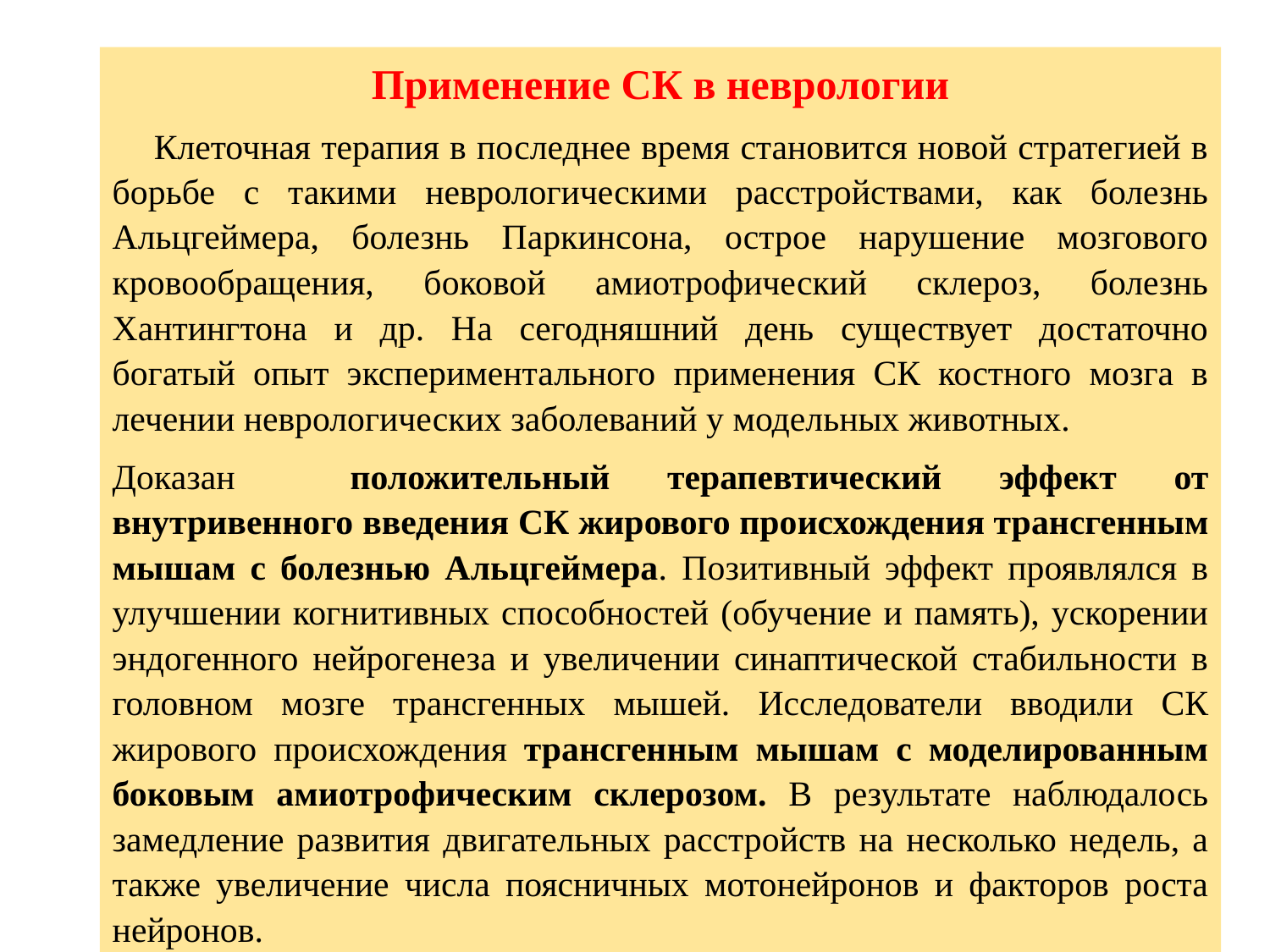

Применение СК в неврологии
    Клеточная терапия в последнее время становится новой стратегией в борьбе с такими неврологическими расстройствами, как болезнь Альцгеймера, болезнь Паркинсона, острое нарушение мозгового кровообращения, боковой амиотрофический склероз, болезнь Хантингтона и др. На сегодняшний день существует достаточно богатый опыт экспериментального применения СК костного мозга в лечении неврологических заболеваний у модельных животных.
Доказан  положительный терапевтический эффект от внутривенного введения СК жирового происхождения трансгенным мышам с болезнью Альцгеймера. Позитивный эффект проявлялся в улучшении когнитивных способностей (обучение и память), ускорении эндогенного нейрогенеза и увеличении синаптической стабильности в головном мозге трансгенных мышей. Исследователи вводили СК жирового происхождения трансгенным мышам с моделированным боковым амиотрофическим склерозом. В результате наблюдалось замедление развития двигательных расстройств на несколько недель, а также увеличение числа поясничных мотонейронов и факторов роста нейронов.